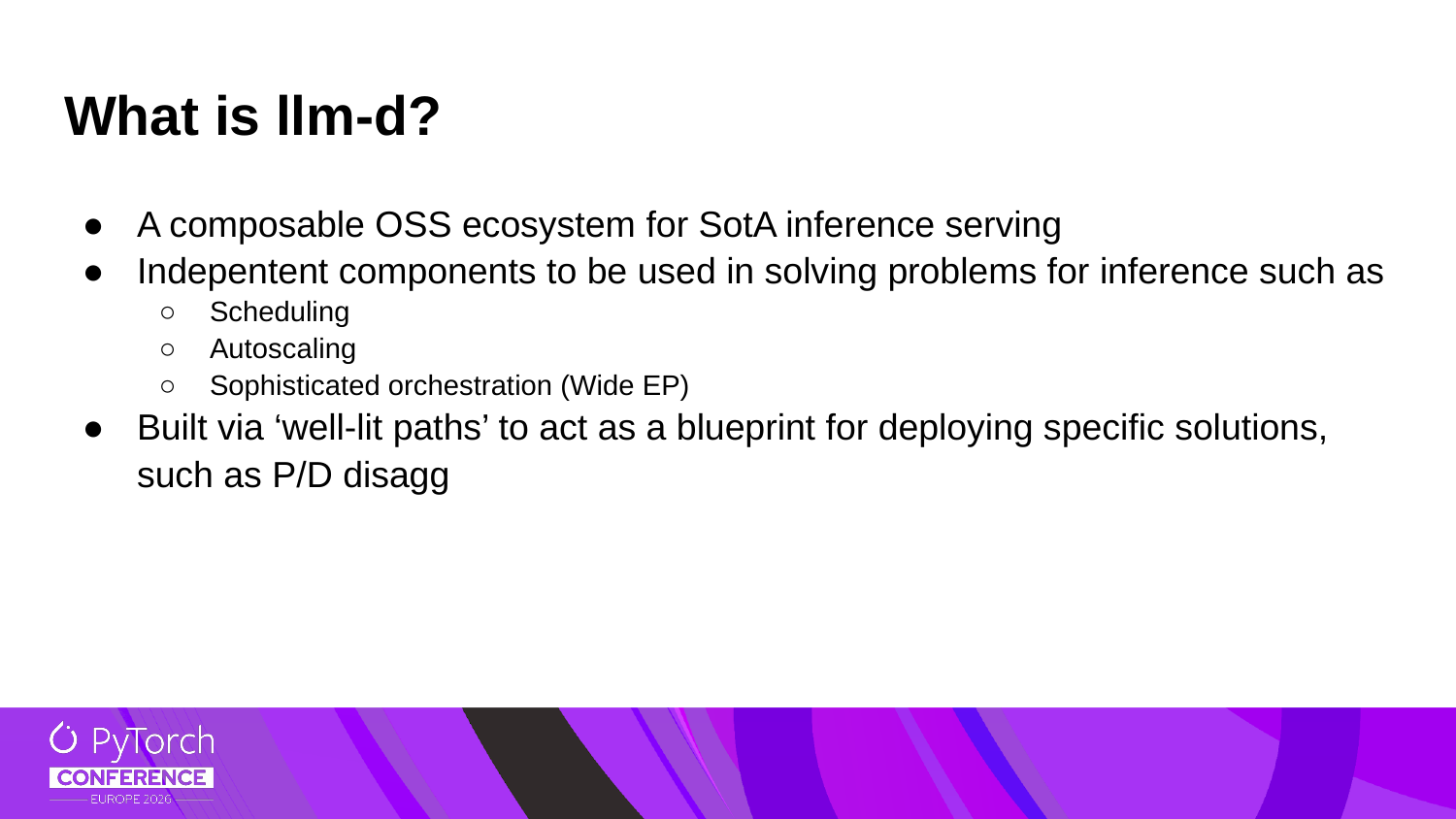

# What is llm-d?
A composable OSS ecosystem for SotA inference serving
Indepentent components to be used in solving problems for inference such as
Scheduling
Autoscaling
Sophisticated orchestration (Wide EP)
Built via ‘well-lit paths’ to act as a blueprint for deploying specific solutions, such as P/D disagg